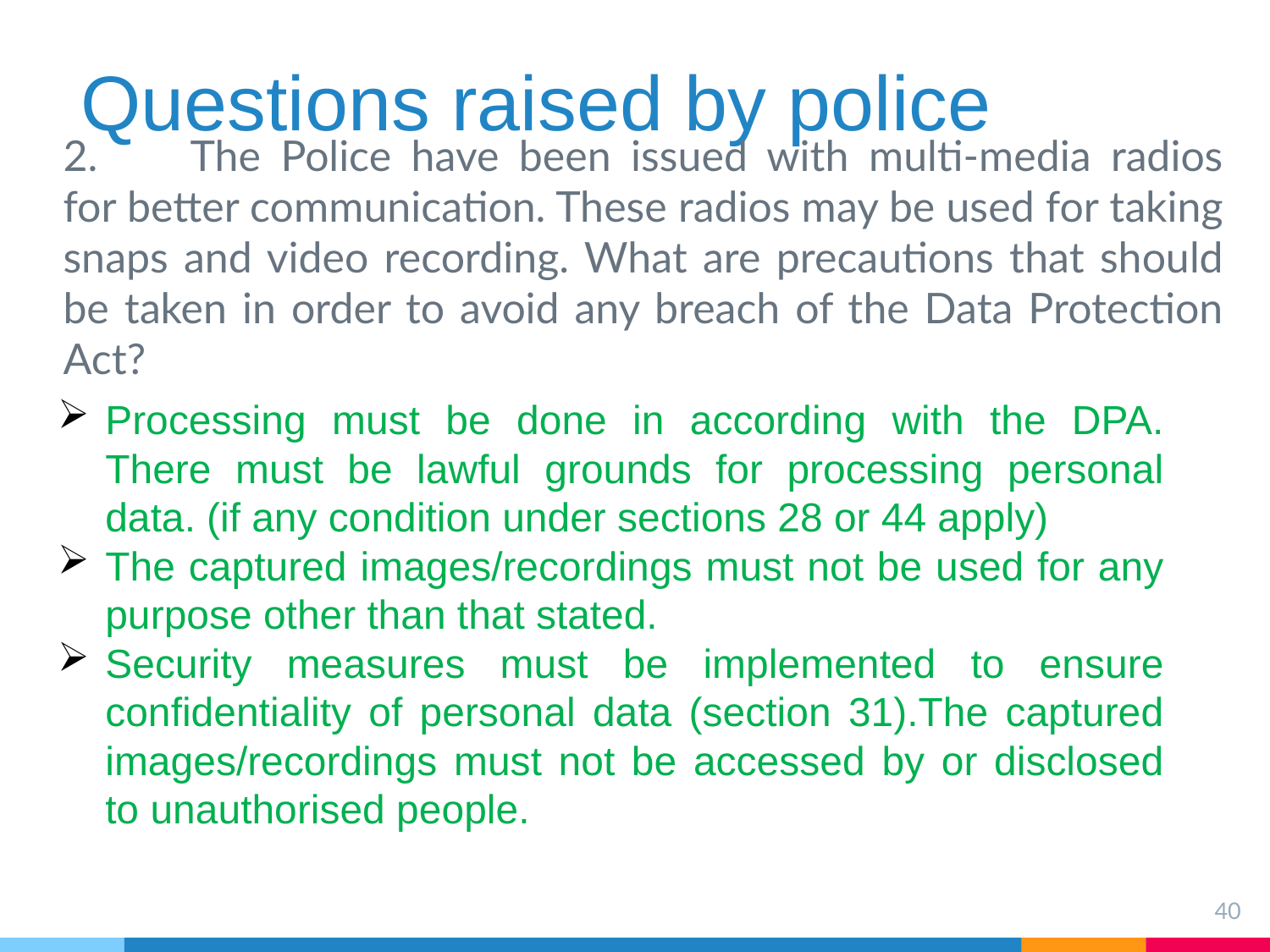

# Questions raised by police
2.	The Police have been issued with multi-media radios for better communication. These radios may be used for taking snaps and video recording. What are precautions that should be taken in order to avoid any breach of the Data Protection Act?
Processing must be done in according with the DPA. There must be lawful grounds for processing personal data. (if any condition under sections 28 or 44 apply)
The captured images/recordings must not be used for any purpose other than that stated.
Security measures must be implemented to ensure confidentiality of personal data (section 31).The captured images/recordings must not be accessed by or disclosed to unauthorised people.
40